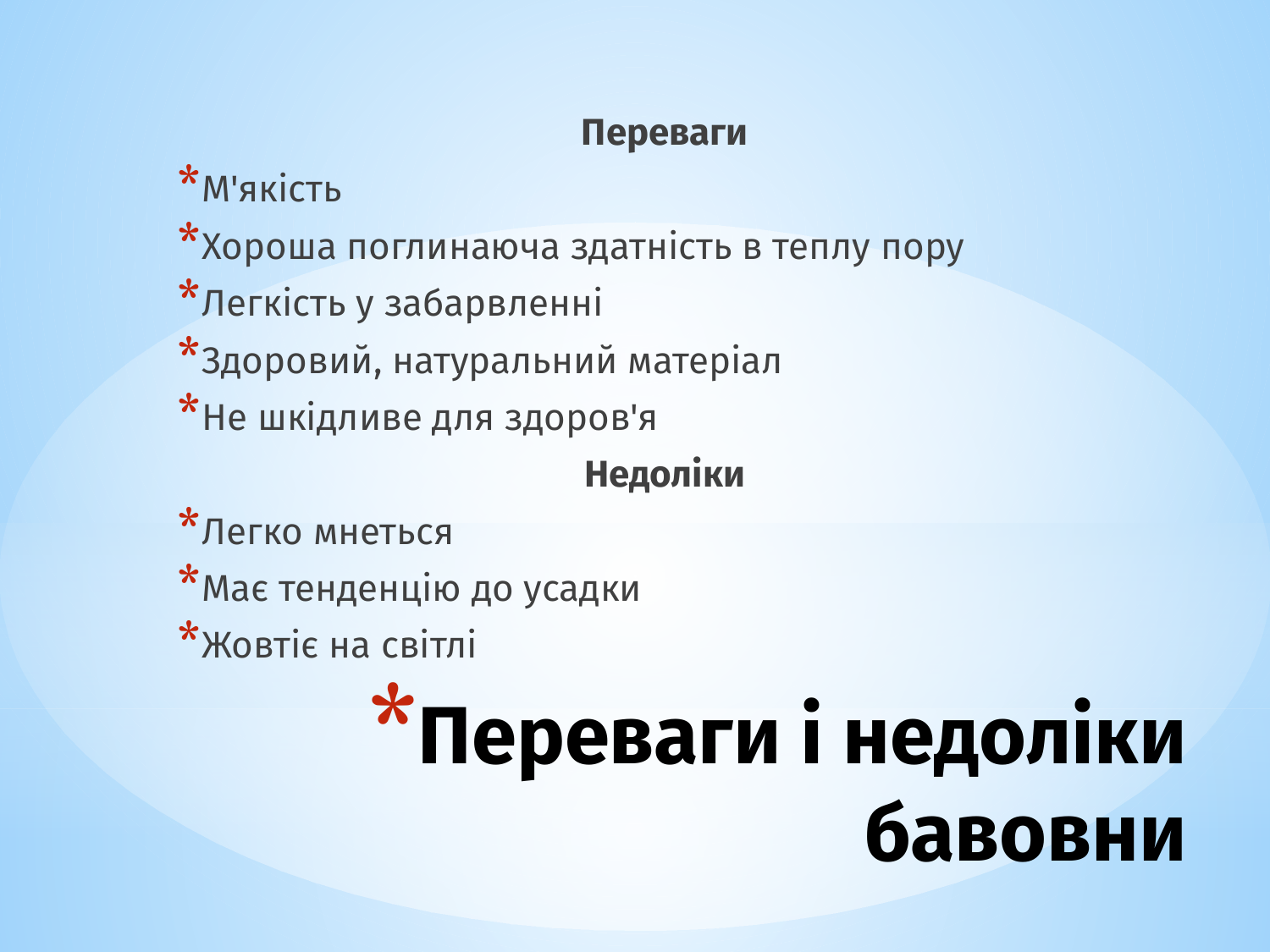

Переваги
М'якість
Хороша поглинаюча здатність в теплу пору
Легкість у забарвленні
Здоровий, натуральний матеріал
Не шкідливе для здоров'я
Недоліки
Легко мнеться
Має тенденцію до усадки
Жовтіє на світлі

# Переваги і недоліки бавовни